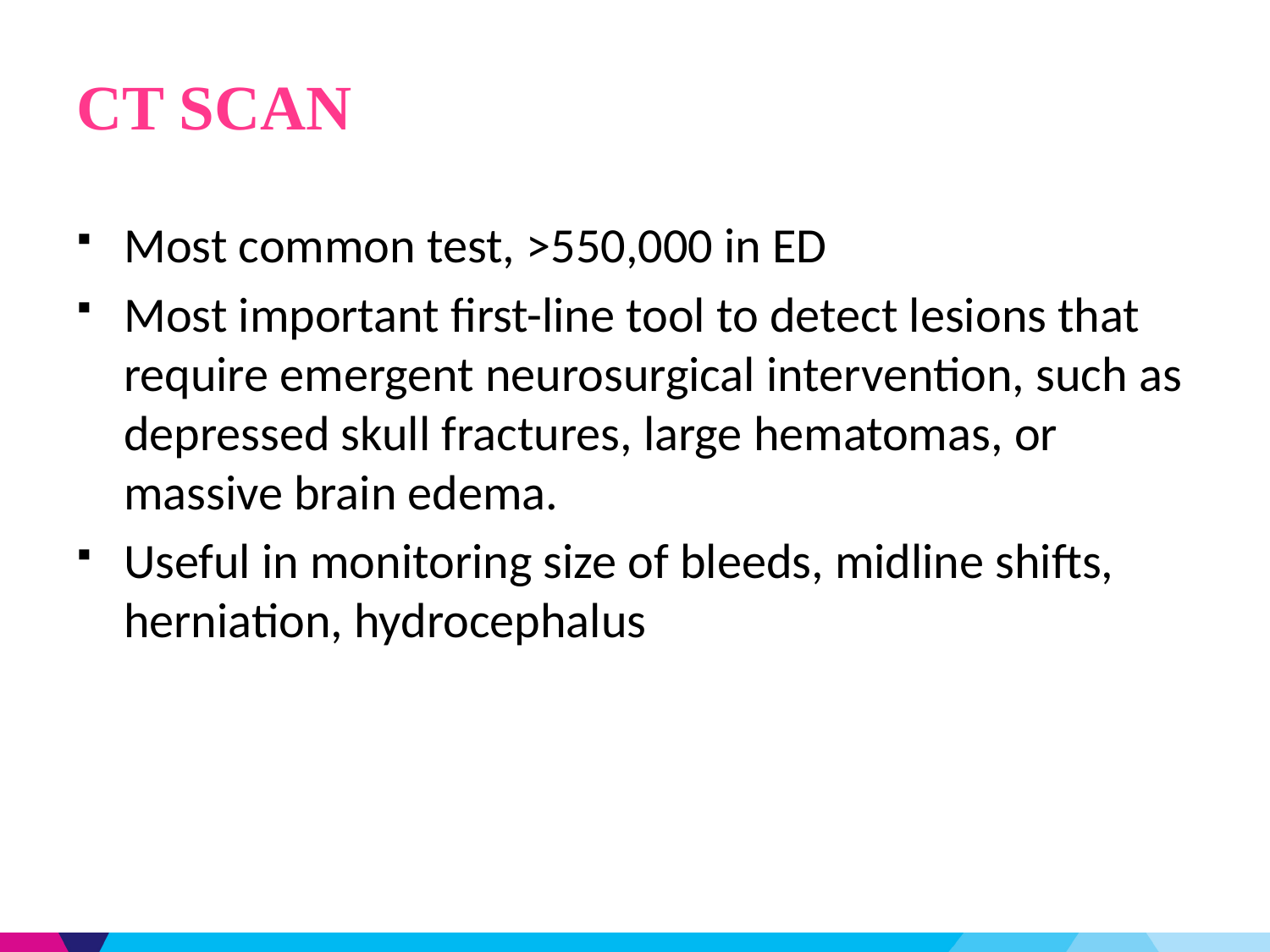

# CT SCAN
Most common test, >550,000 in ED
Most important first-line tool to detect lesions that require emergent neurosurgical intervention, such as depressed skull fractures, large hematomas, or massive brain edema.
Useful in monitoring size of bleeds, midline shifts, herniation, hydrocephalus